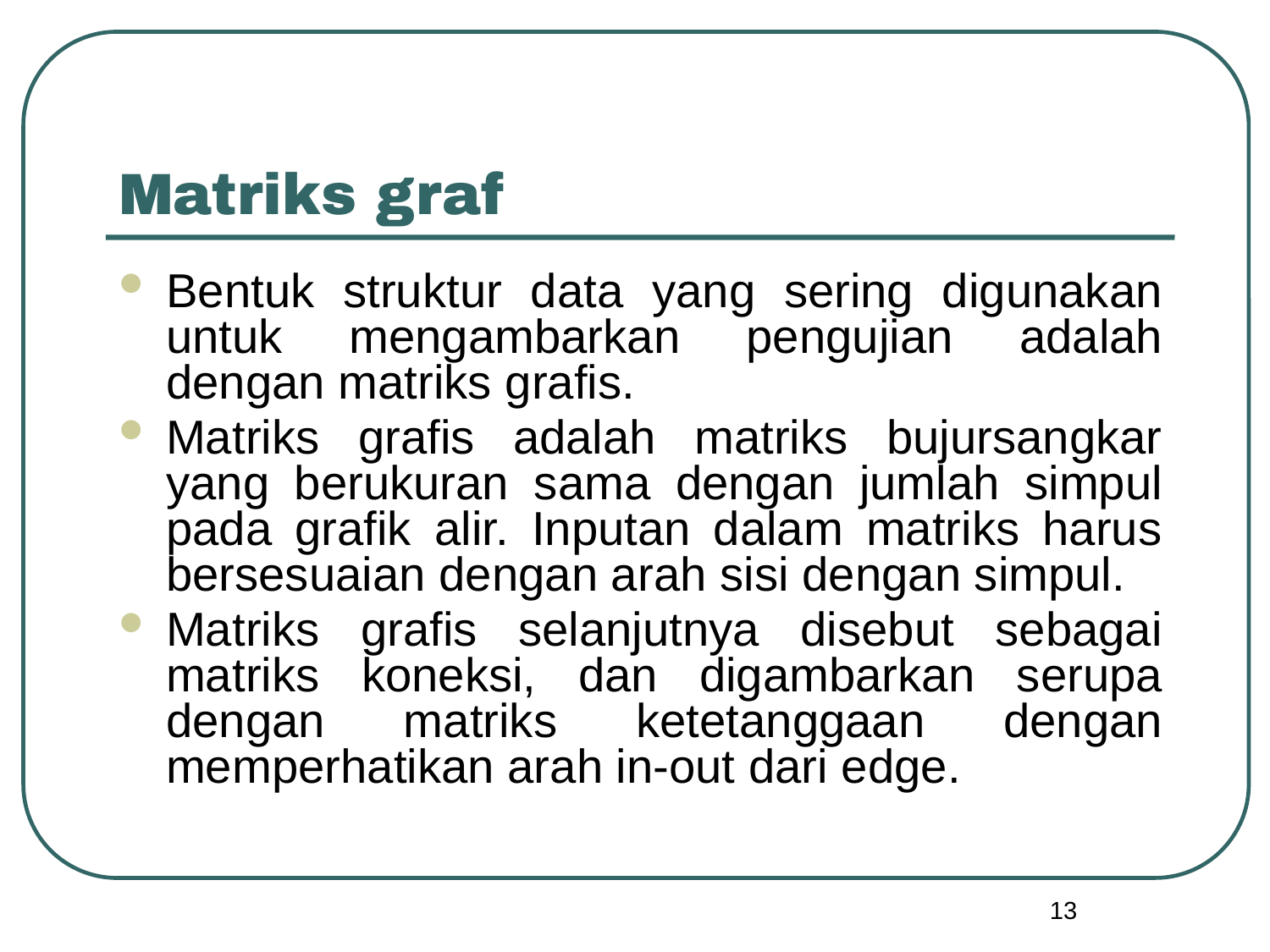

# Matriks graf
Bentuk struktur data yang sering digunakan untuk mengambarkan pengujian adalah dengan matriks grafis.
Matriks grafis adalah matriks bujursangkar yang berukuran sama dengan jumlah simpul pada grafik alir. Inputan dalam matriks harus bersesuaian dengan arah sisi dengan simpul.
Matriks grafis selanjutnya disebut sebagai matriks koneksi, dan digambarkan serupa dengan matriks ketetanggaan dengan memperhatikan arah in-out dari edge.
13